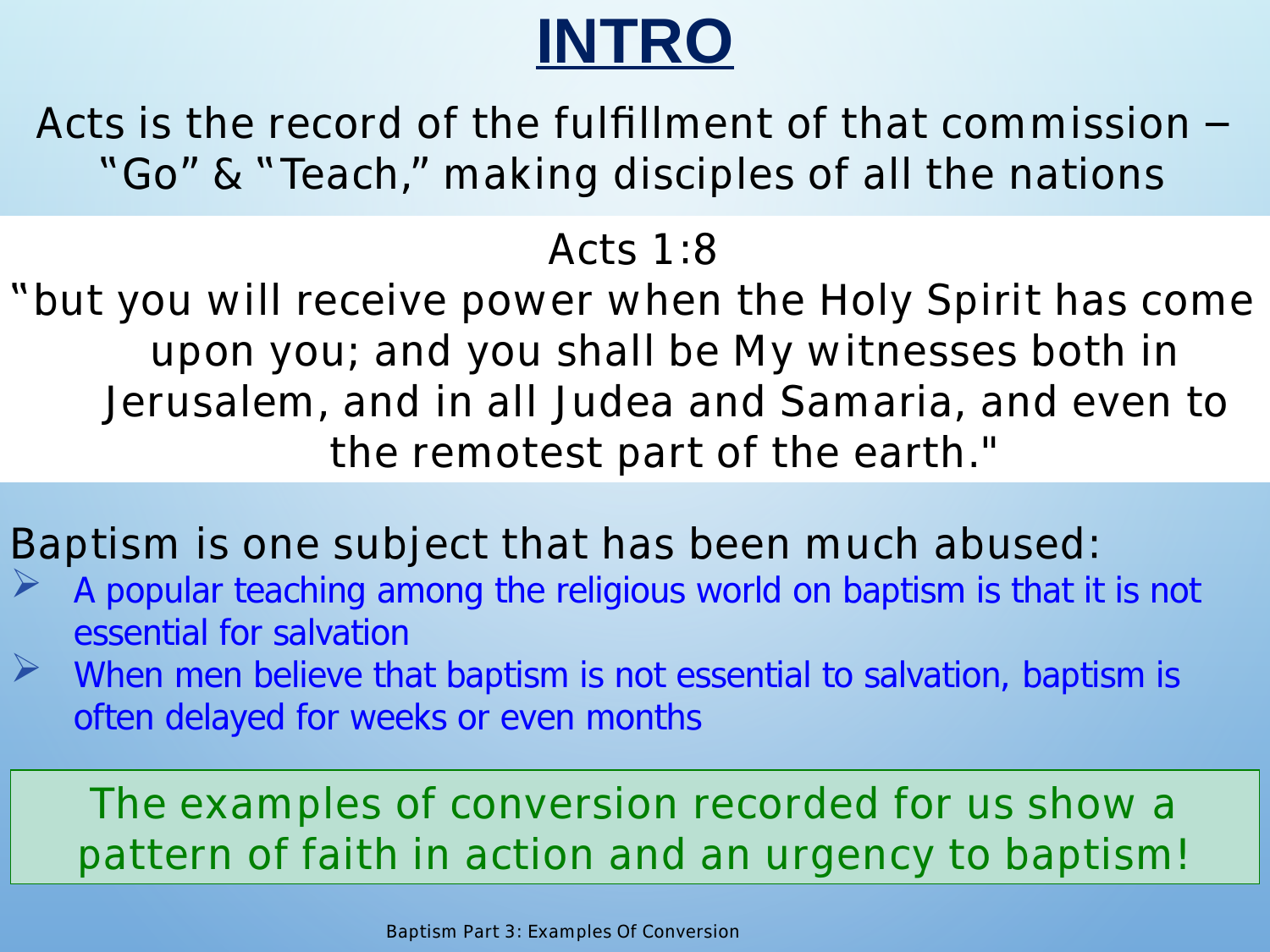

# Intro
Acts is the record of the fulfillment of that commission – “Go” & “Teach,” making disciples of all the nations
Acts 1:8
“but you will receive power when the Holy Spirit has come upon you; and you shall be My witnesses both in Jerusalem, and in all Judea and Samaria, and even to the remotest part of the earth."
Baptism is one subject that has been much abused:
A popular teaching among the religious world on baptism is that it is not essential for salvation
When men believe that baptism is not essential to salvation, baptism is often delayed for weeks or even months
The examples of conversion recorded for us show a pattern of faith in action and an urgency to baptism!
Baptism Part 3: Examples Of Conversion